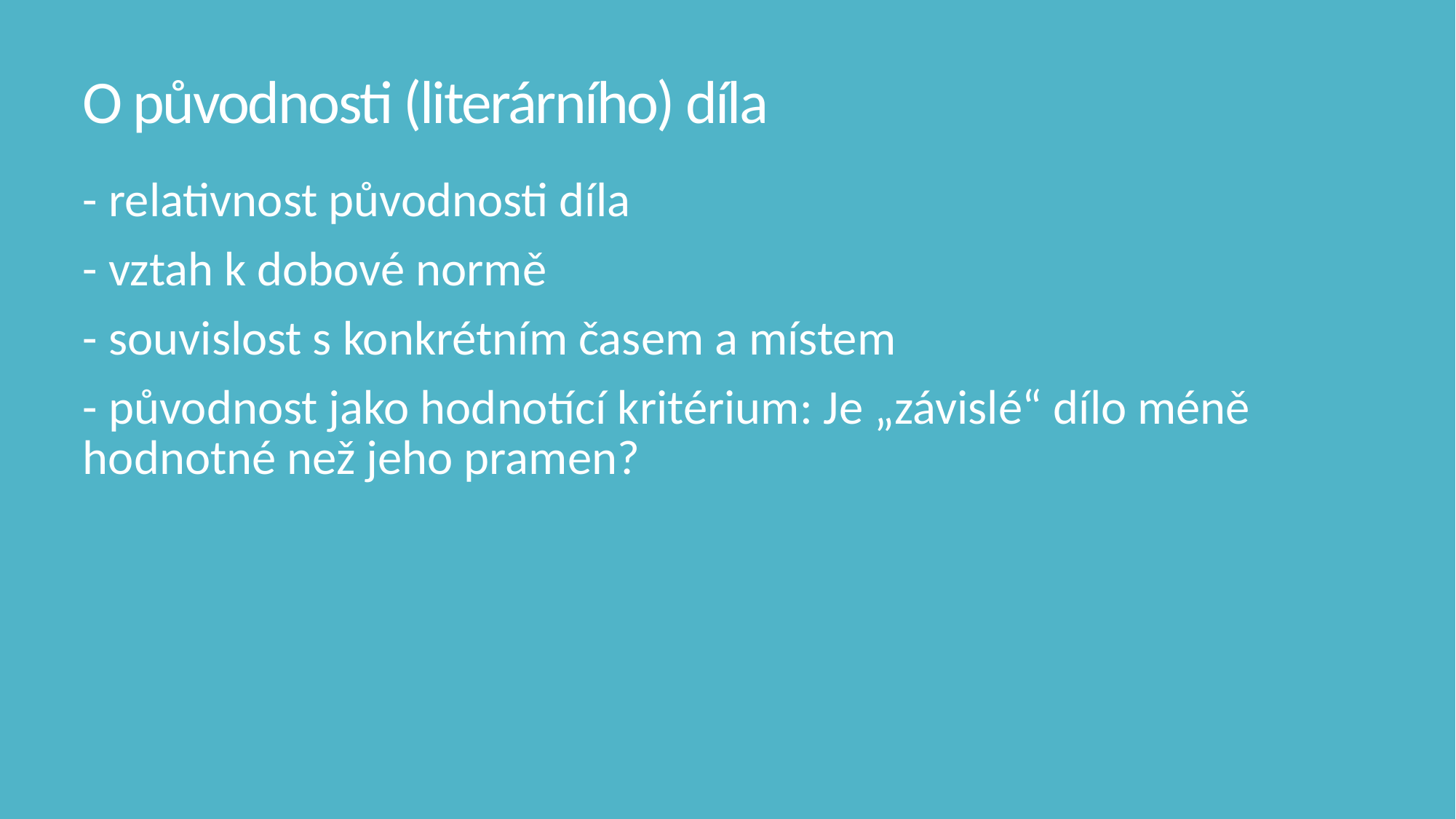

# O původnosti (literárního) díla
- relativnost původnosti díla
- vztah k dobové normě
- souvislost s konkrétním časem a místem
- původnost jako hodnotící kritérium: Je „závislé“ dílo méně hodnotné než jeho pramen?